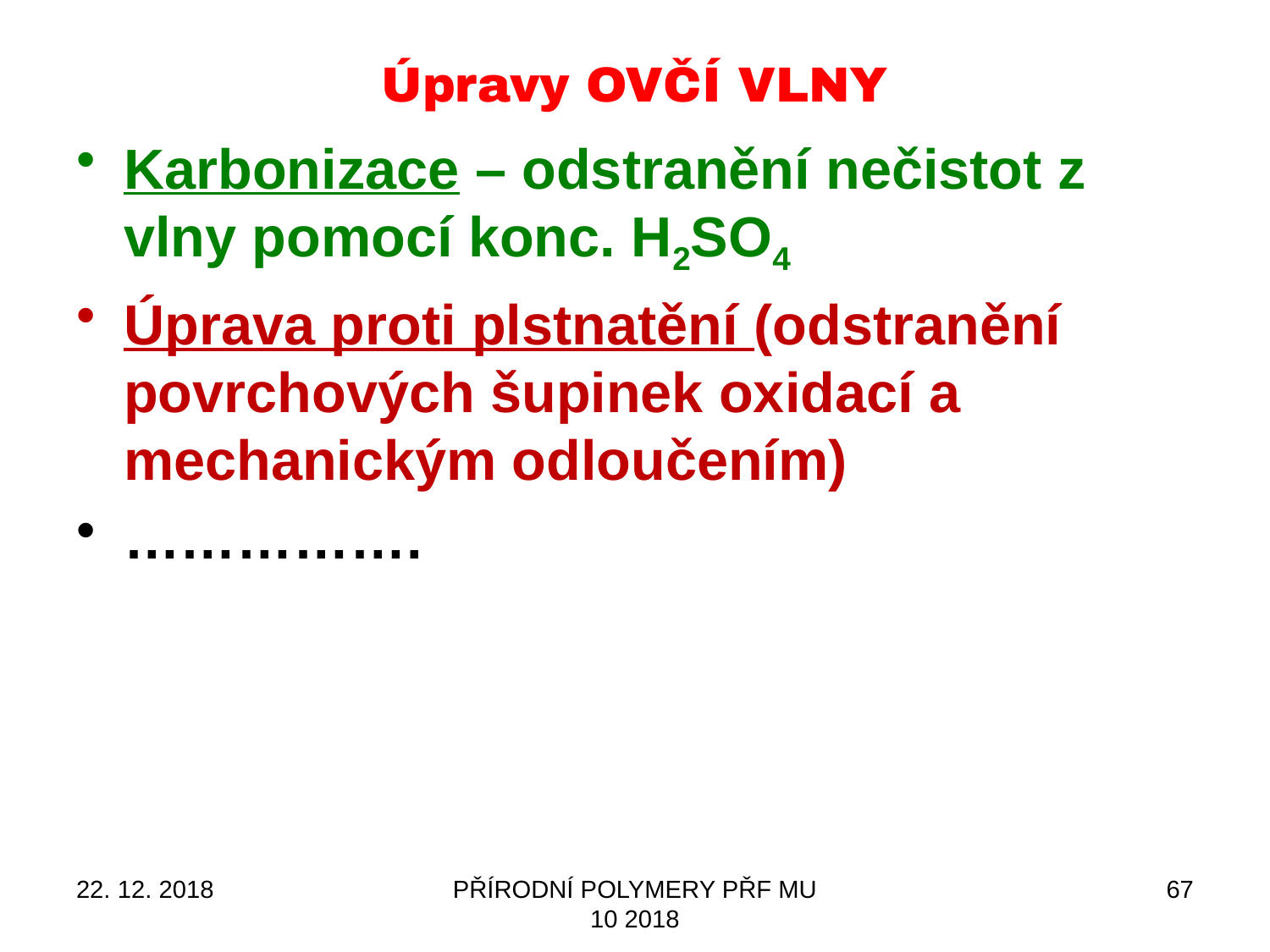

# Úpravy OVČÍ VLNY
Karbonizace – odstranění nečistot z vlny pomocí konc. H2SO4
Úprava proti plstnatění (odstranění povrchových šupinek oxidací a mechanickým odloučením)
…………….

22. 12. 2018
PŘÍRODNÍ POLYMERY PŘF MU 10 2018
67